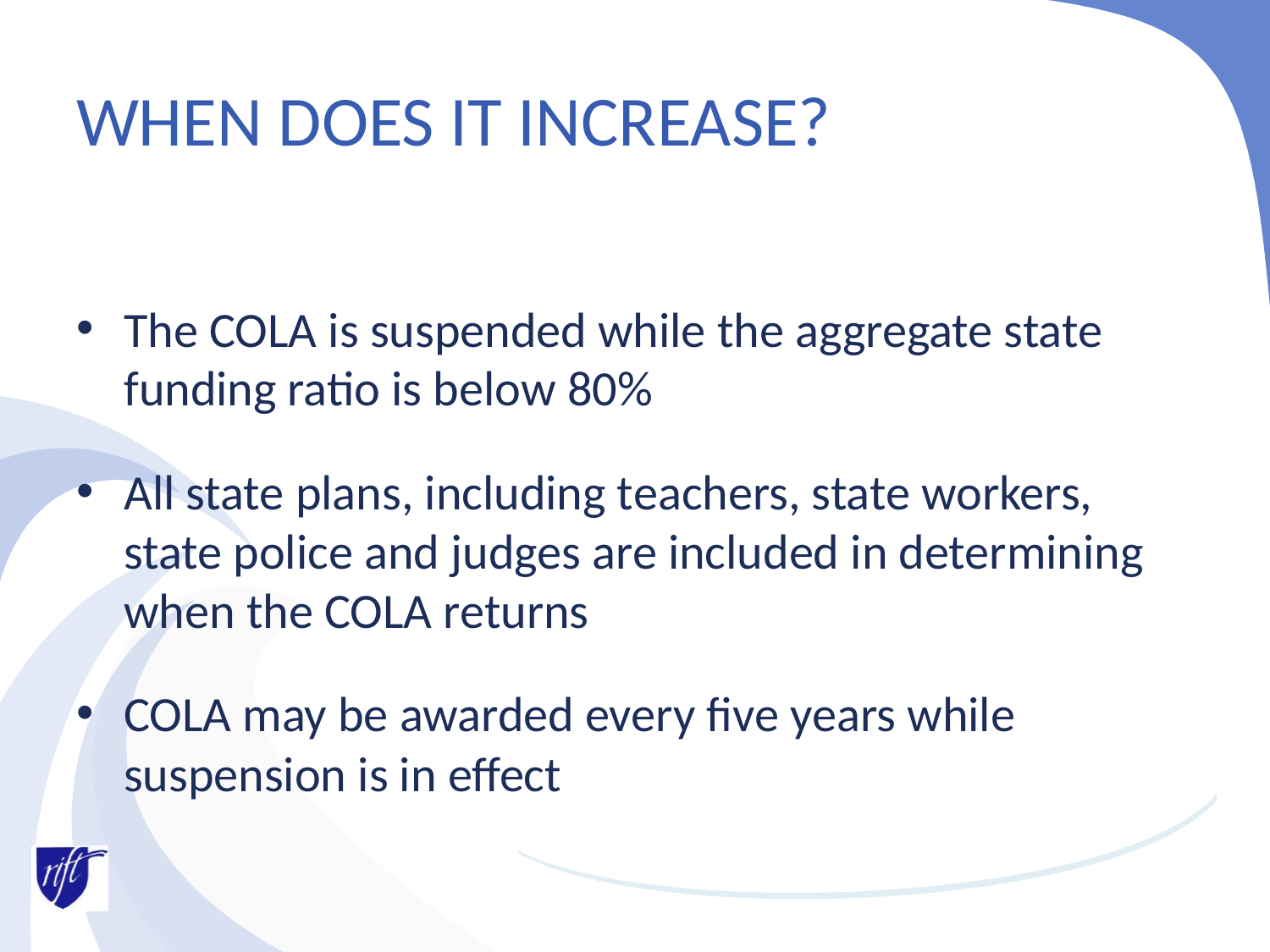

# WHEN DOES IT INCREASE?

The COLA is suspended while the aggregate state funding ratio is below 80%

All state plans, including teachers, state workers, state police and judges are included in determining when the COLA returns

COLA may be awarded every five years while suspension is in effect